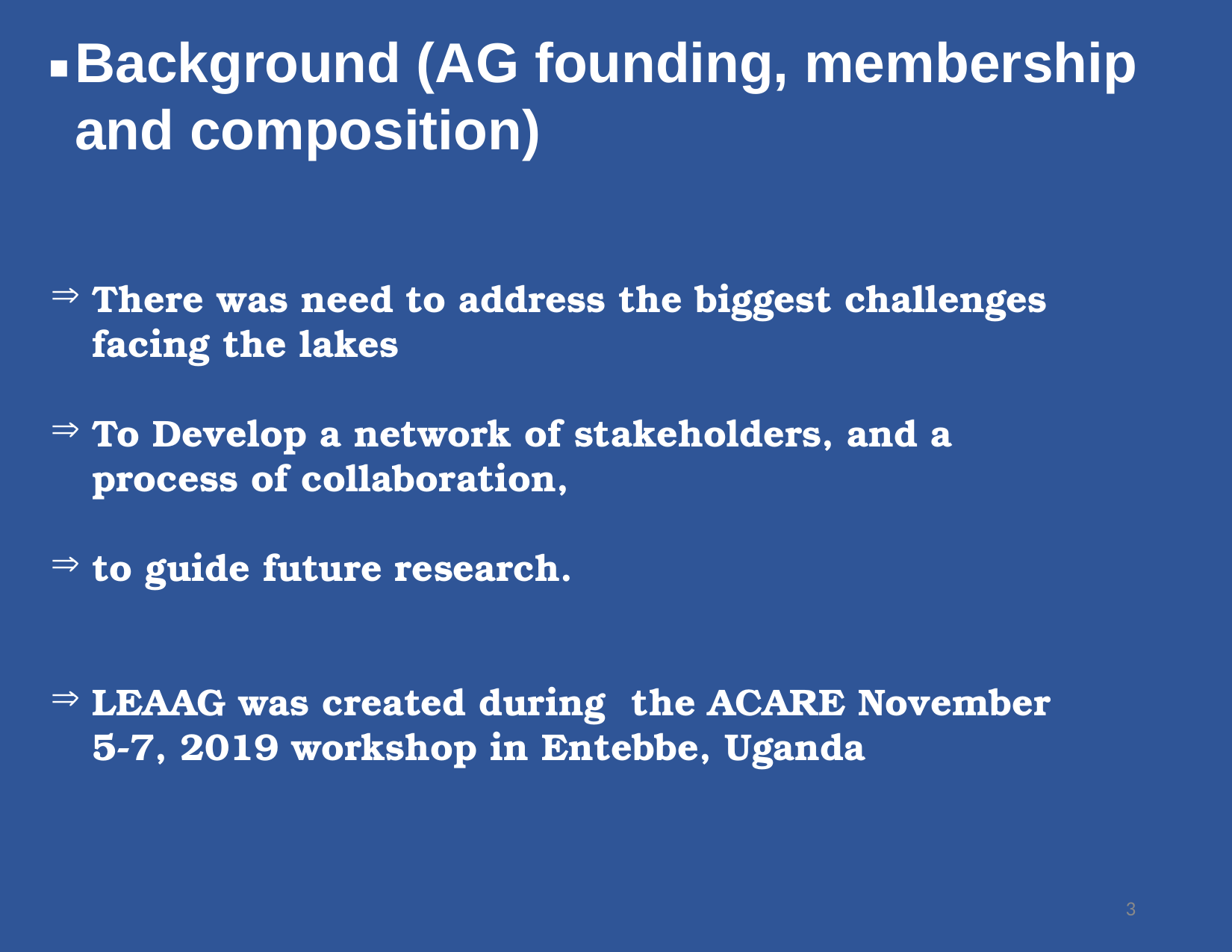

Background (AG founding, membership and composition)

There was need to address the biggest challenges facing the lakes

To Develop a network of stakeholders, and a process of collaboration,

to guide future research.

LEAAG was created during  the ACARE November 5-7, 2019 workshop in Entebbe, Uganda
3